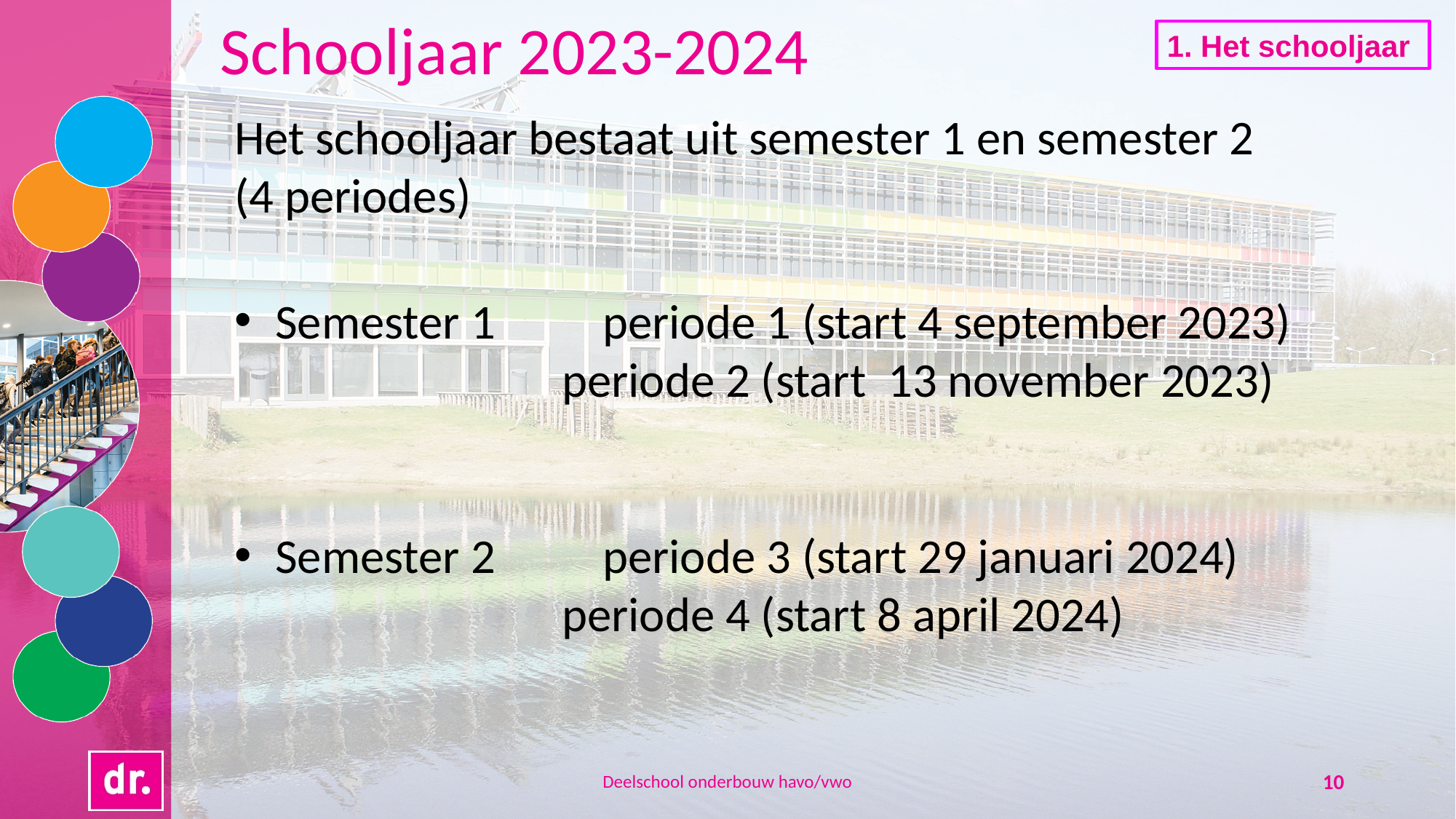

1. Het schooljaar
# Schooljaar 2023-2024
Het schooljaar bestaat uit semester 1 en semester 2 (4 periodes)
Semester 1 	periode 1 (start 4 september 2023)
			periode 2 (start  13 november 2023)
Semester 2 	periode 3 (start 29 januari 2024)
			periode 4 (start 8 april 2024)
Deelschool onderbouw havo/vwo
10